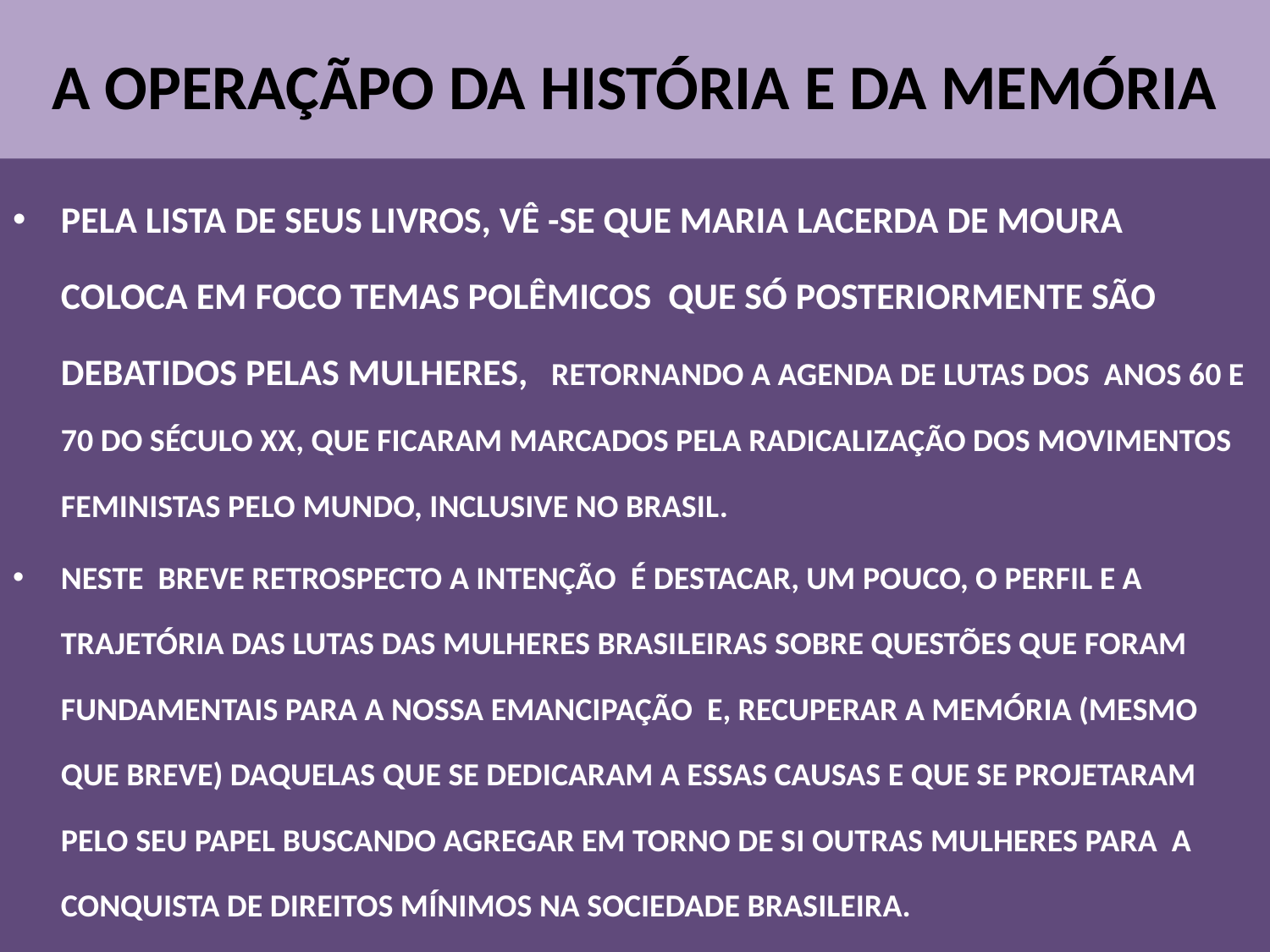

# A OPERAÇÃPO DA HISTÓRIA E DA MEMÓRIA
PELA LISTA DE SEUS LIVROS, VÊ -SE QUE MARIA LACERDA DE MOURA COLOCA EM FOCO TEMAS POLÊMICOS  QUE SÓ POSTERIORMENTE SÃO DEBATIDOS PELAS MULHERES,   RETORNANDO A AGENDA DE LUTAS DOS  ANOS 60 E 70 DO SÉCULO XX, QUE FICARAM MARCADOS PELA RADICALIZAÇÃO DOS MOVIMENTOS FEMINISTAS PELO MUNDO, INCLUSIVE NO BRASIL.
NESTE  BREVE RETROSPECTO A INTENÇÃO  É DESTACAR, UM POUCO, O PERFIL E A TRAJETÓRIA DAS LUTAS DAS MULHERES BRASILEIRAS SOBRE QUESTÕES QUE FORAM FUNDAMENTAIS PARA A NOSSA EMANCIPAÇÃO  E, RECUPERAR A MEMÓRIA (MESMO QUE BREVE) DAQUELAS QUE SE DEDICARAM A ESSAS CAUSAS E QUE SE PROJETARAM PELO SEU PAPEL BUSCANDO AGREGAR EM TORNO DE SI OUTRAS MULHERES PARA  A CONQUISTA DE DIREITOS MÍNIMOS NA SOCIEDADE BRASILEIRA.